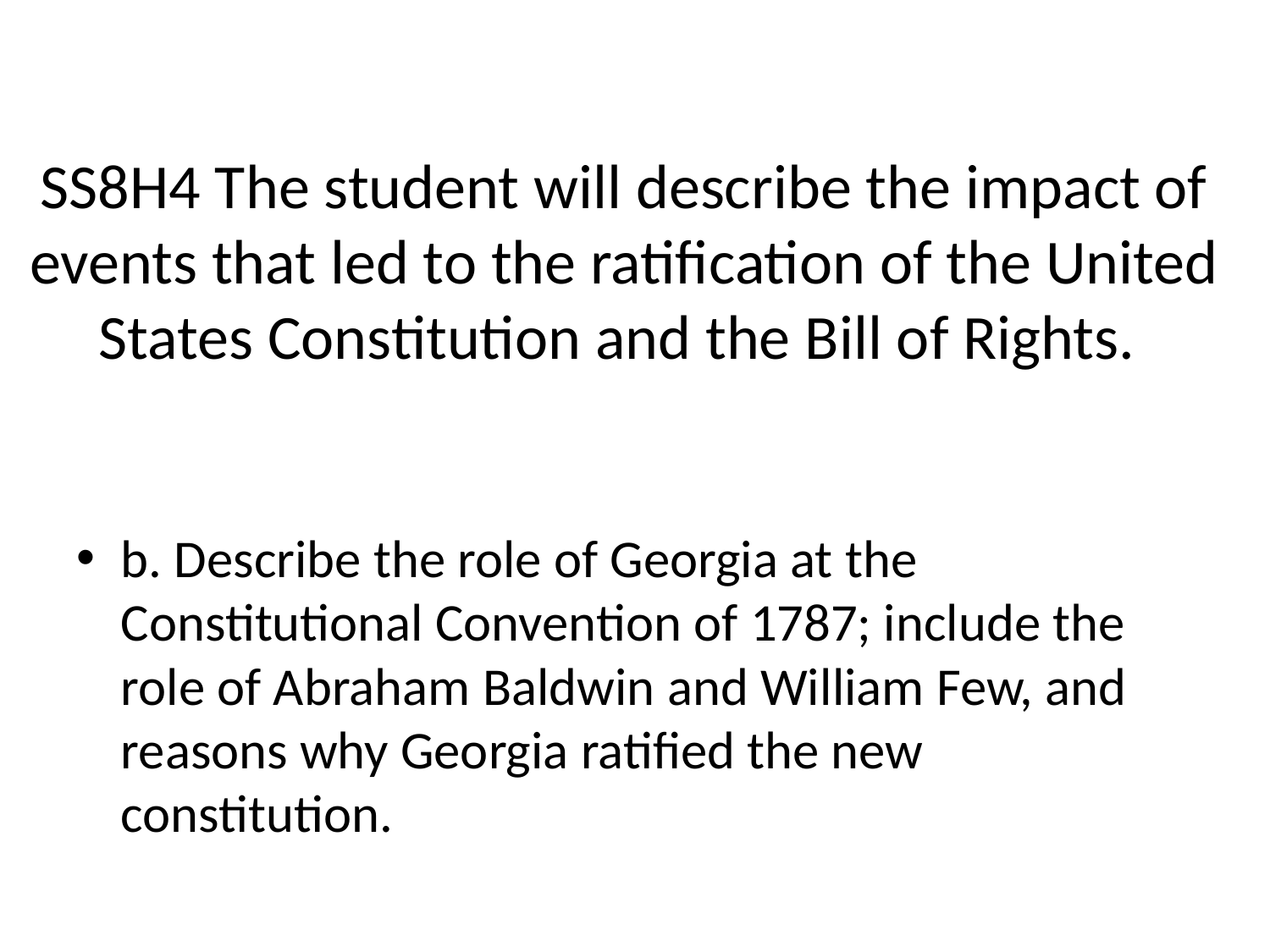

# SS8H4 The student will describe the impact of events that led to the ratification of the United States Constitution and the Bill of Rights.
b. Describe the role of Georgia at the Constitutional Convention of 1787; include the role of Abraham Baldwin and William Few, and reasons why Georgia ratified the new constitution.